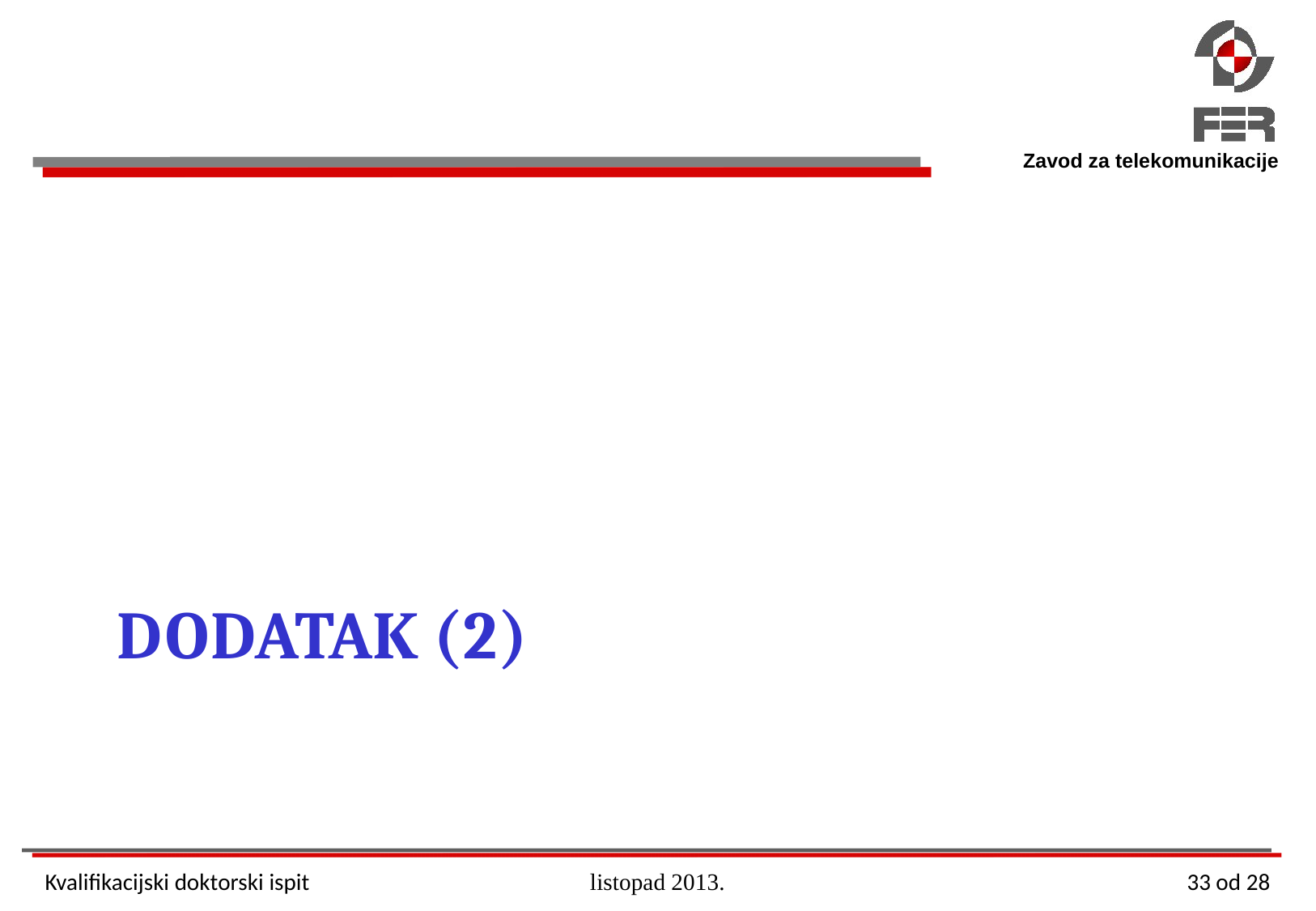

# Dodatak (2)
Kvalifikacijski doktorski ispit
listopad 2013.
33 od 28